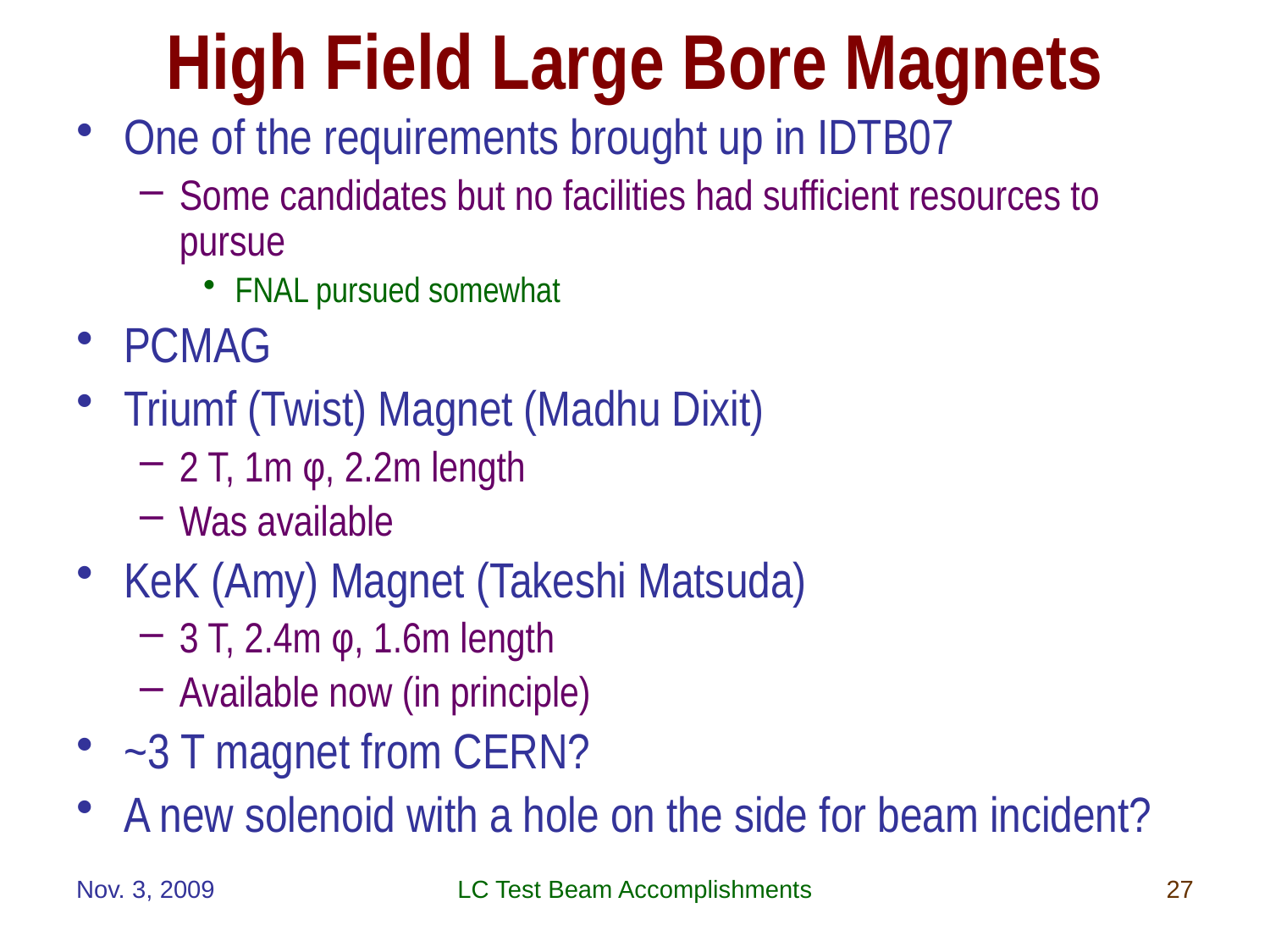

# High Field Large Bore Magnets
One of the requirements brought up in IDTB07
Some candidates but no facilities had sufficient resources to pursue
FNAL pursued somewhat
PCMAG
Triumf (Twist) Magnet (Madhu Dixit)
2 T, 1m φ, 2.2m length
Was available
KeK (Amy) Magnet (Takeshi Matsuda)
3 T, 2.4m φ, 1.6m length
Available now (in principle)
~3 T magnet from CERN?
A new solenoid with a hole on the side for beam incident?
Nov. 3, 2009
LC Test Beam Accomplishments
27